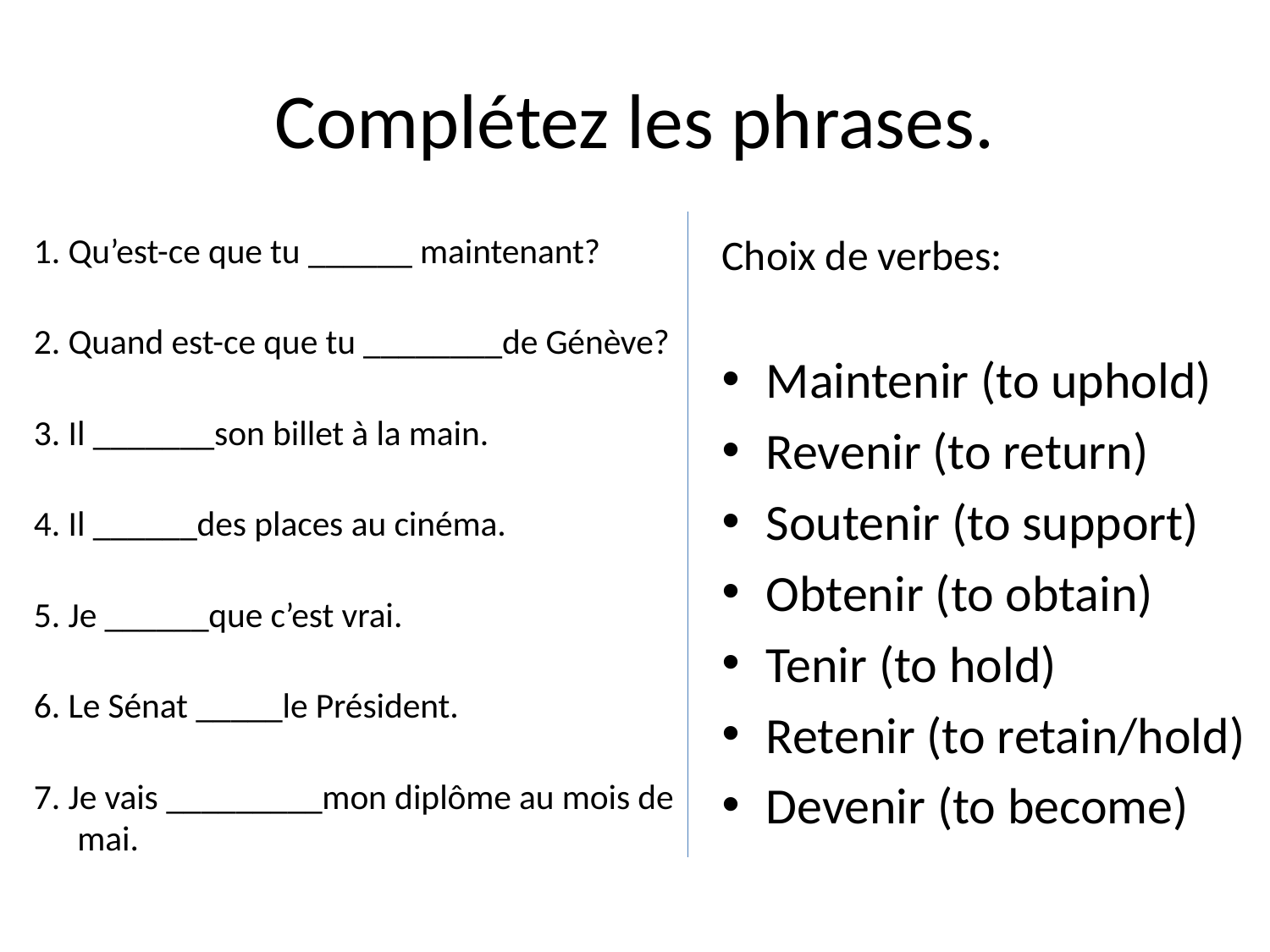

# Complétez les phrases.
1. Qu’est-ce que tu ______ maintenant?
2. Quand est-ce que tu ________de Génève?
3. Il _______son billet à la main.
4. Il ______des places au cinéma.
5. Je ______que c’est vrai.
6. Le Sénat _____le Président.
7. Je vais _________mon diplôme au mois de mai.
Choix de verbes:

Maintenir (to uphold)
Revenir (to return)
Soutenir (to support)
Obtenir (to obtain)
Tenir (to hold)
Retenir (to retain/hold)
Devenir (to become)